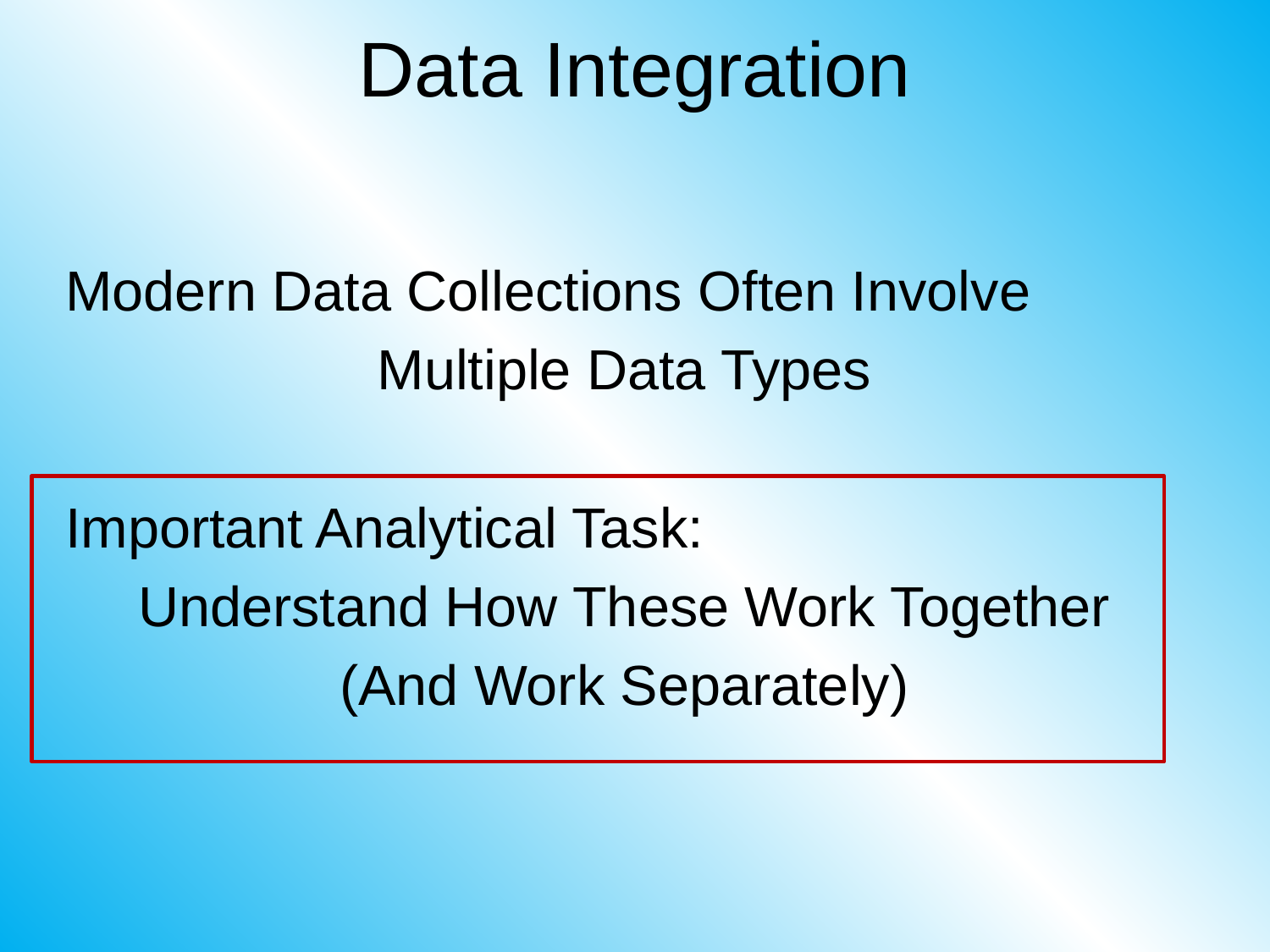

# Data Integration

Modern Data Collections Often Involve
Multiple Data Types

Important Analytical Task:
Understand How These Work Together
(And Work Separately)